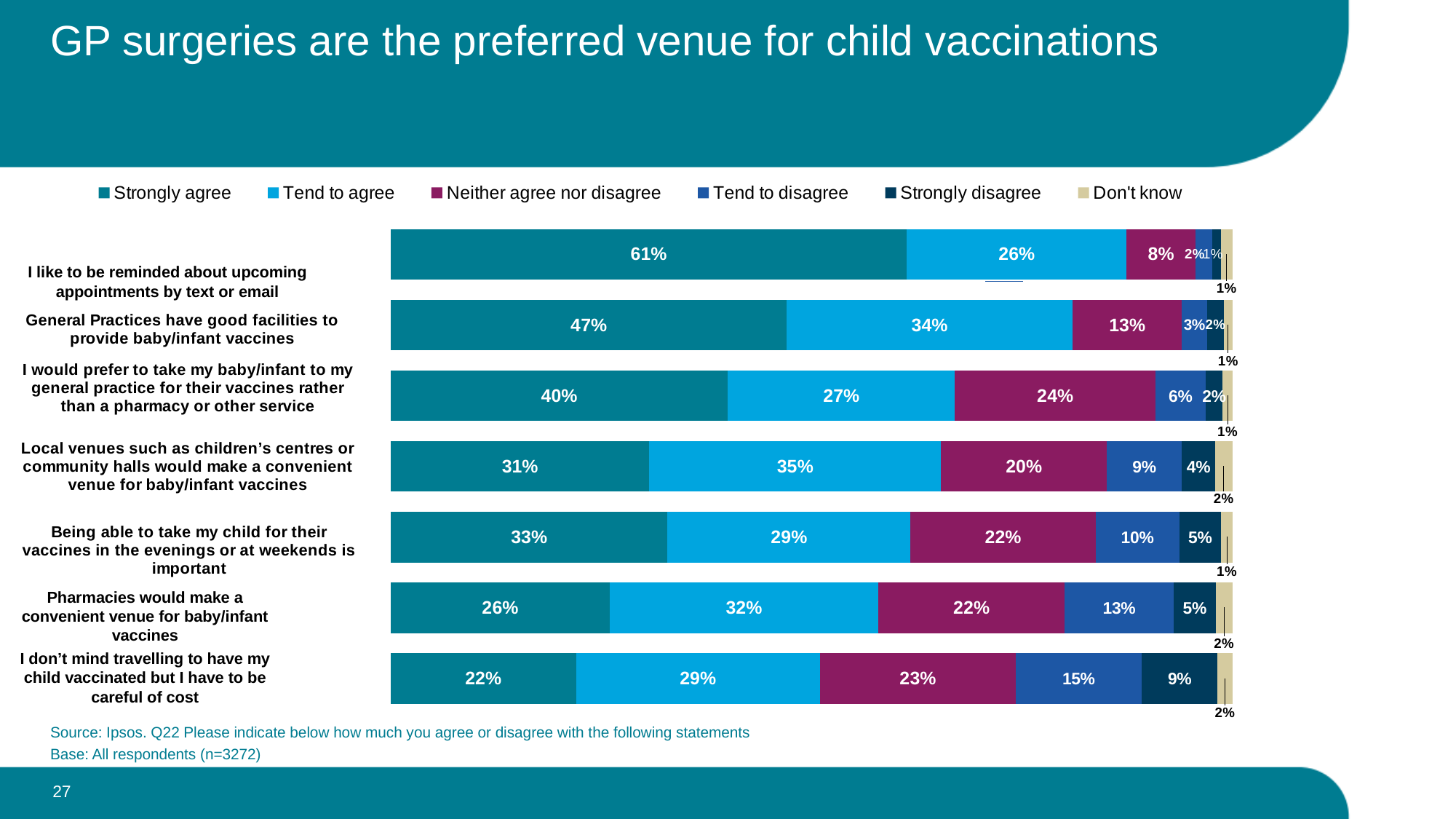

# GP surgeries are the preferred venue for child vaccinations

### Chart

| Category | Strongly agree | Tend to agree | Neither agree nor disagree | Tend to disagree | Strongly disagree | Don't know |
|---|---|---|---|---|---|---|
| I like to be reminded about upcoming appointments by text or email | 0.61 | 0.26 | 0.081633277908764 | 0.02 | 0.01 | 0.013593188899549 |
| General Practices have good facilities to provide baby/infant vaccines | 0.47 | 0.34 | 0.129904636852834 | 0.03 | 0.02 | 0.01 |
| I would prefer to take my baby/infant to my general practice for their vaccines rather than a pharmacy or other service | 0.4 | 0.27 | 0.238026467153568 | 0.06 | 0.02 | 0.011624252892781 |
| Local venues such as children's centres or community halls would make a convenient venue for baby/infant vaccines | 0.31 | 0.35 | 0.198874151095558 | 0.09 | 0.04 | 0.0206271901983 |
| Being able to take my child for their vaccines in the evenings or at weekends is important | 0.33 | 0.29 | 0.220943752443425 | 0.1 | 0.05 | 0.013376442156238 |
| Pharmacies would make a convenient venue for baby/infant vaccines | 0.26 | 0.32 | 0.221378988828386 | 0.13 | 0.05 | 0.019793790876037 |
| I don't mind travelling to have my child vaccinated but I have to be careful of cost | 0.22 | 0.29 | 0.232596122759491 | 0.15 | 0.09 | 0.017699611144497 |
I like to be reminded about upcoming appointments by text or email
Pharmacies would make a convenient venue for baby/infant vaccines
I don’t mind travelling to have my child vaccinated but I have to be careful of cost
Source: Ipsos. Q22 Please indicate below how much you agree or disagree with the following statements
Base: All respondents (n=3272)
27